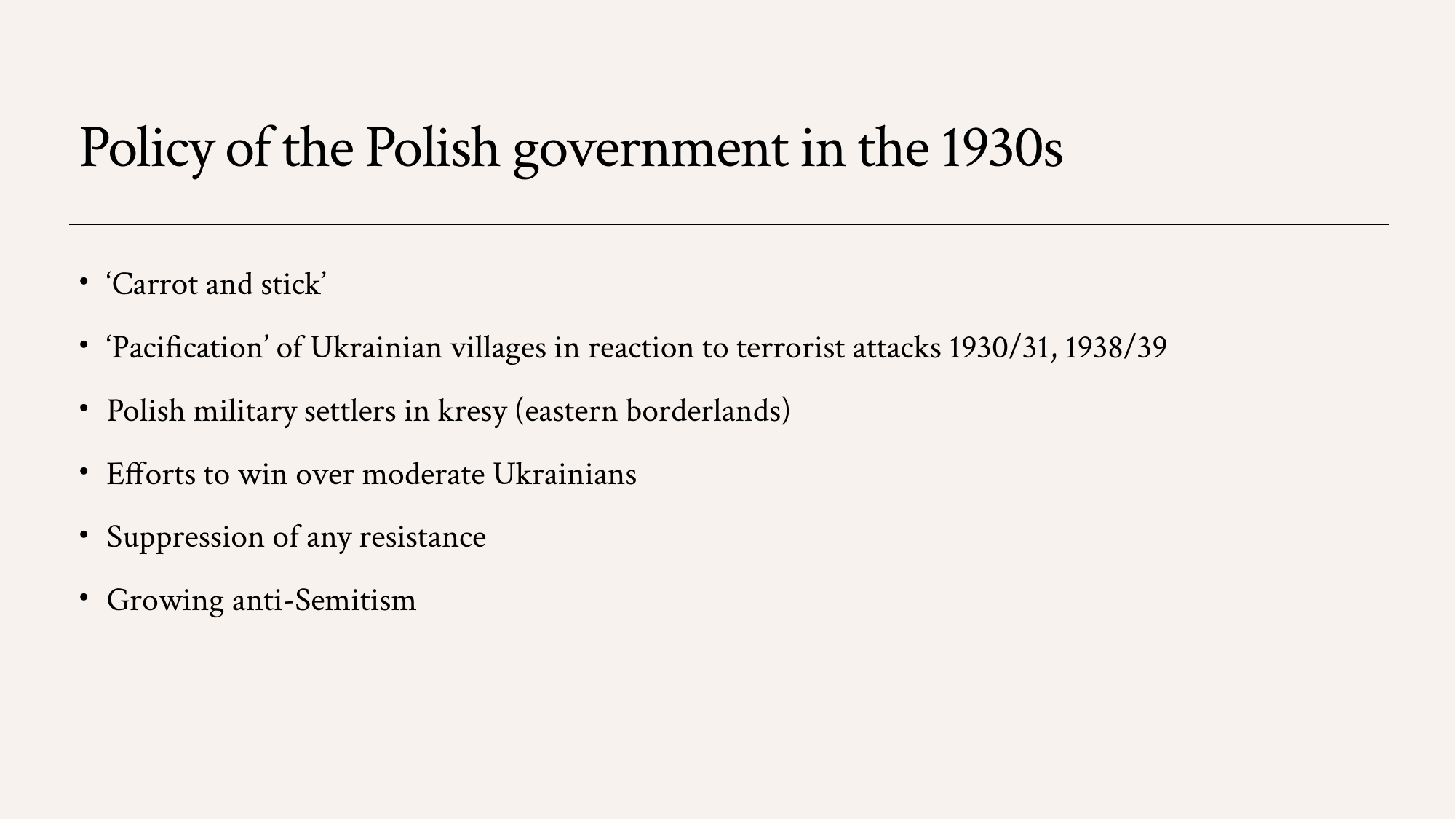

# Policy of the Polish government in the 1930s
‘Carrot and stick’
‘Pacification’ of Ukrainian villages in reaction to terrorist attacks 1930/31, 1938/39
Polish military settlers in kresy (eastern borderlands)
Efforts to win over moderate Ukrainians
Suppression of any resistance
Growing anti-Semitism